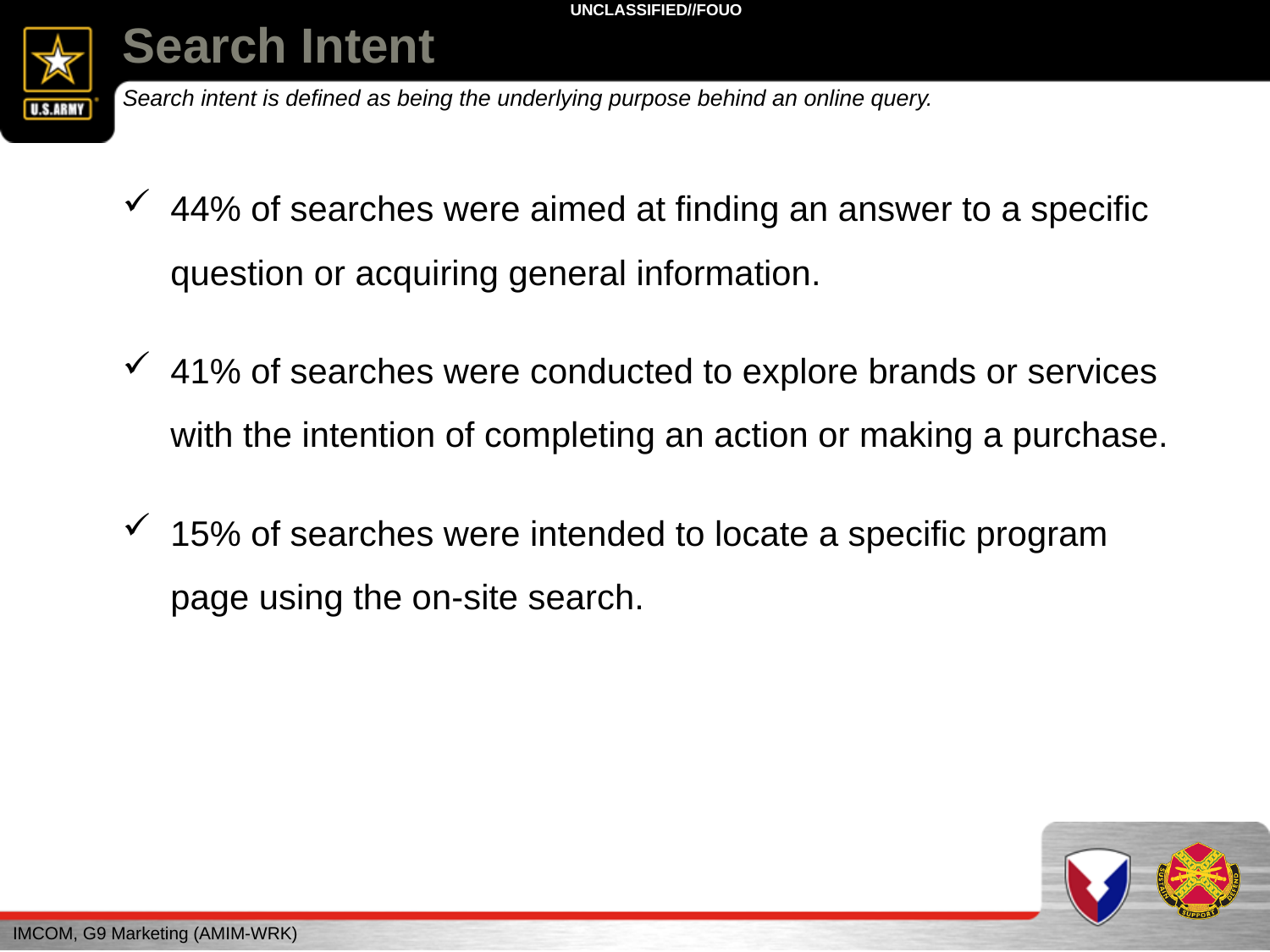

# Search Intent
Search intent is defined as being the underlying purpose behind an online query.

44% of searches were aimed at finding an answer to a specific question or acquiring general information.
41% of searches were conducted to explore brands or services with the intention of completing an action or making a purchase.
15% of searches were intended to locate a specific program page using the on-site search.